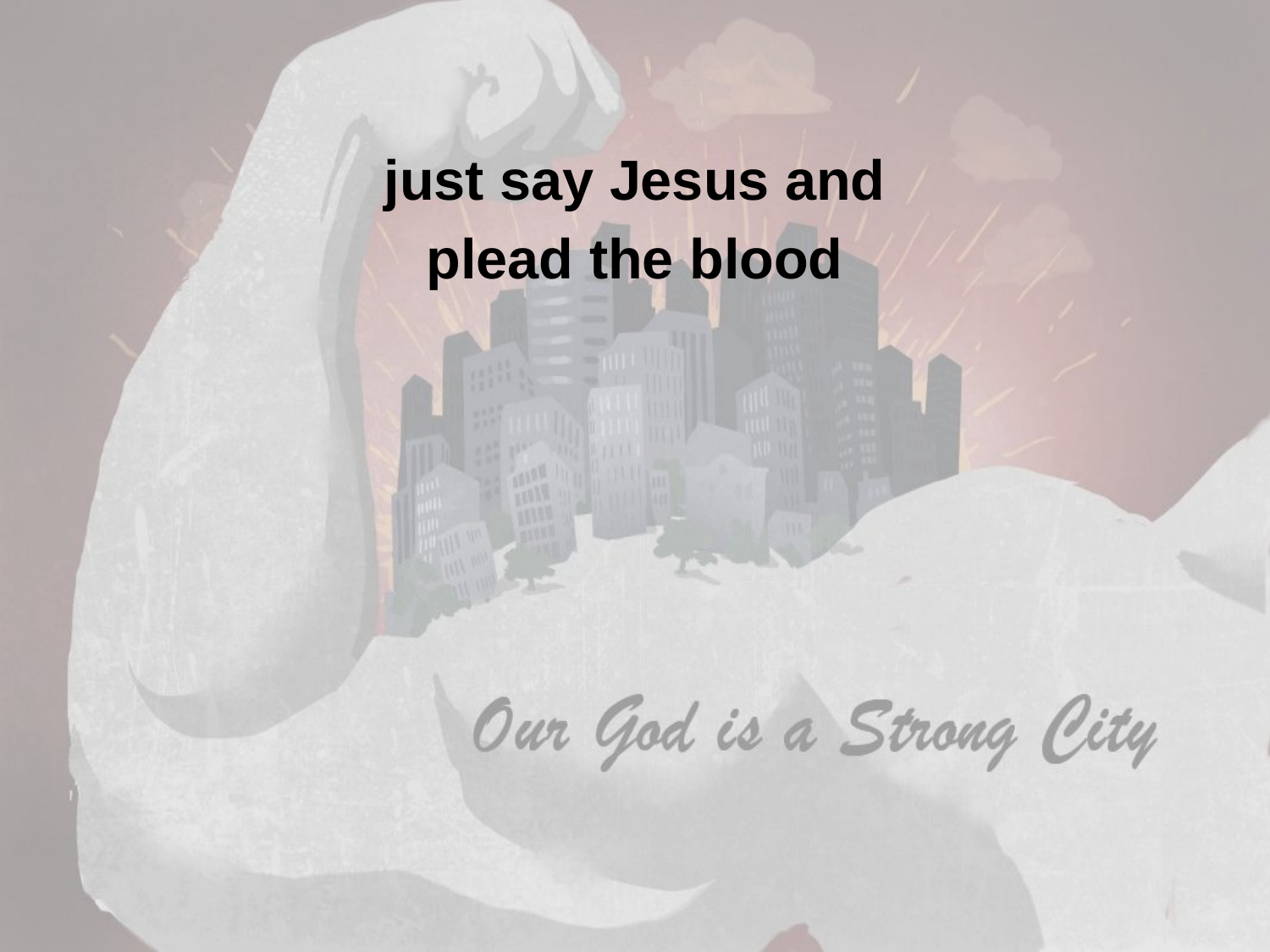

just say Jesus and
plead the blood